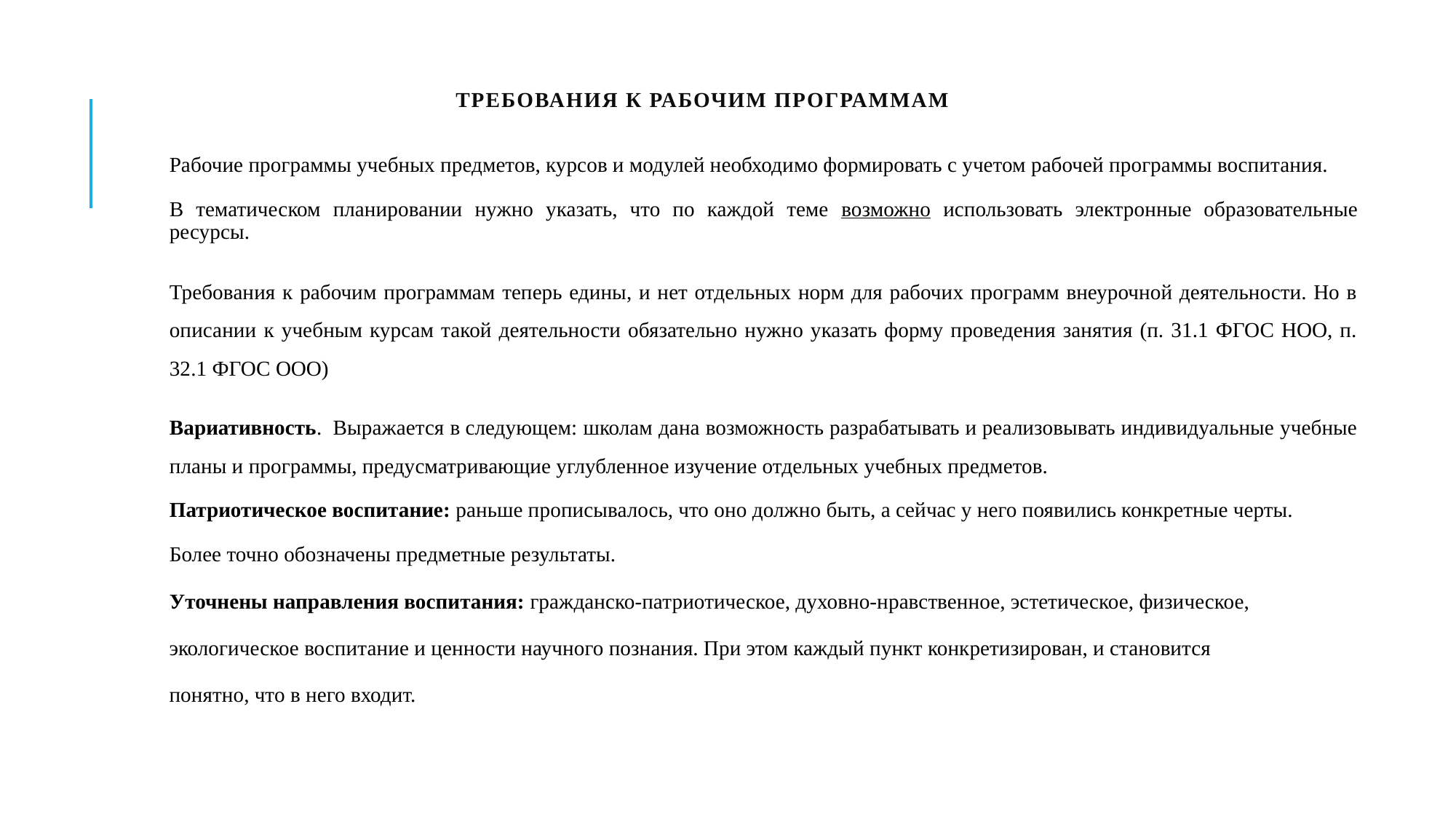

# Требования к рабочим программам
Рабочие программы учебных предметов, курсов и модулей необходимо формировать с учетом рабочей программы воспитания.
В тематическом планировании нужно указать, что по каждой теме возможно использовать электронные образовательные ресурсы.
Требования к рабочим программам теперь едины, и нет отдельных норм для рабочих программ внеурочной деятельности. Но в описании к учебным курсам такой деятельности обязательно нужно указать форму проведения занятия (п. 31.1 ФГОС НОО, п. 32.1 ФГОС ООО)
Вариативность.  Выражается в следующем: школам дана возможность разрабатывать и реализовывать индивидуальные учебные планы и программы, предусматривающие углубленное изучение отдельных учебных предметов.
Патриотическое воспитание: раньше прописывалось, что оно должно быть, а сейчас у него появились конкретные черты.
Более точно обозначены предметные результаты.
  Уточнены направления воспитания: гражданско-патриотическое, духовно-нравственное, эстетическое, физическое,
  экологическое воспитание и ценности научного познания. При этом каждый пункт конкретизирован, и становится
  понятно, что в него входит.